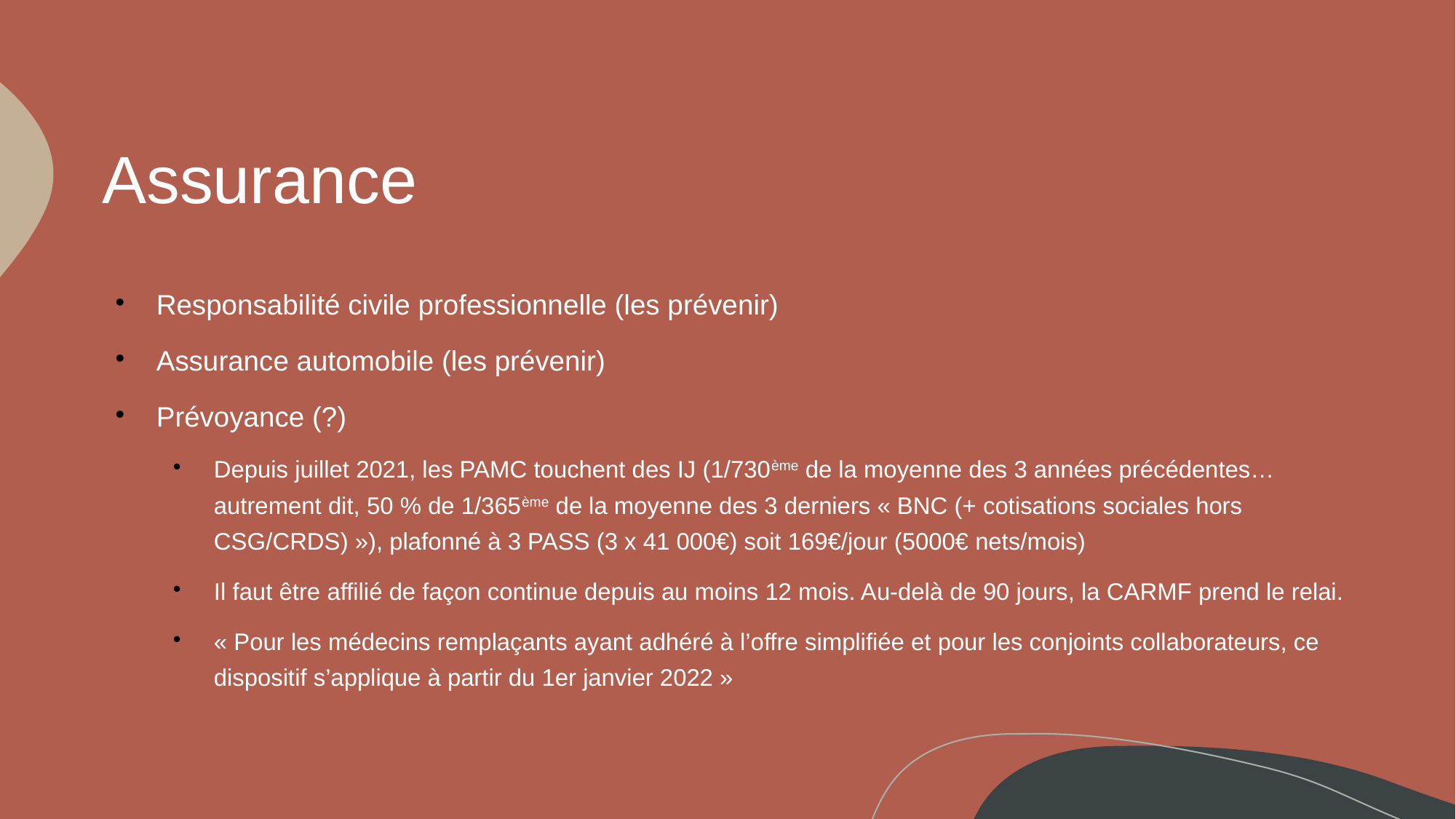

# Assurance
Responsabilité civile professionnelle (les prévenir)
Assurance automobile (les prévenir)
Prévoyance (?)
Depuis juillet 2021, les PAMC touchent des IJ (1/730ème de la moyenne des 3 années précédentes… autrement dit, 50 % de 1/365ème de la moyenne des 3 derniers « BNC (+ cotisations sociales hors CSG/CRDS) »), plafonné à 3 PASS (3 x 41 000€) soit 169€/jour (5000€ nets/mois)
Il faut être affilié de façon continue depuis au moins 12 mois. Au-delà de 90 jours, la CARMF prend le relai.
« Pour les médecins remplaçants ayant adhéré à l’offre simplifiée et pour les conjoints collaborateurs, ce dispositif s’applique à partir du 1er janvier 2022 »